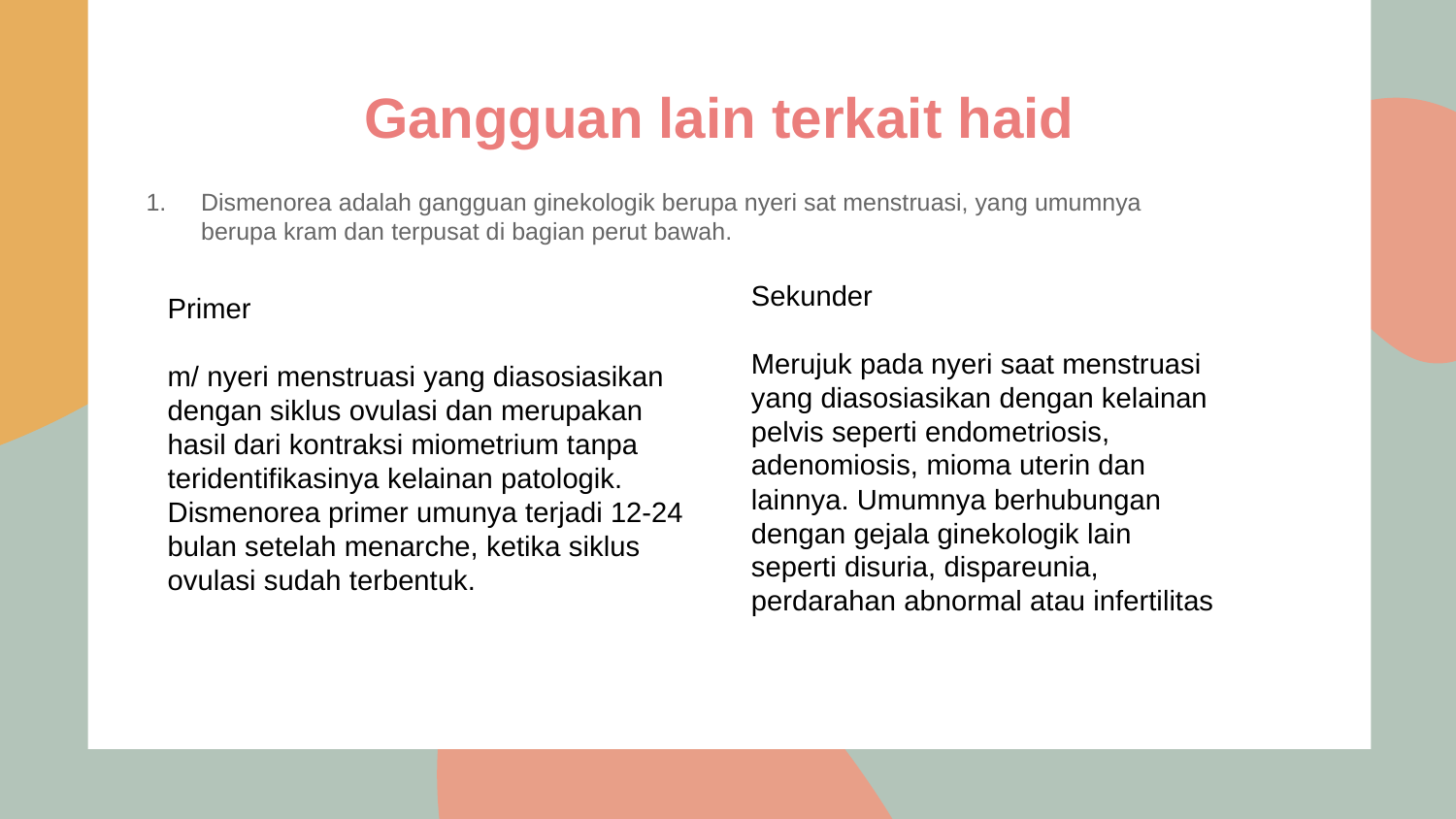

# Gangguan lain terkait haid
Dismenorea adalah gangguan ginekologik berupa nyeri sat menstruasi, yang umumnya berupa kram dan terpusat di bagian perut bawah.
Sekunder

Merujuk pada nyeri saat menstruasi yang diasosiasikan dengan kelainan pelvis seperti endometriosis, adenomiosis, mioma uterin dan lainnya. Umumnya berhubungan dengan gejala ginekologik lain seperti disuria, dispareunia, perdarahan abnormal atau infertilitas
Primer

m/ nyeri menstruasi yang diasosiasikan dengan siklus ovulasi dan merupakan hasil dari kontraksi miometrium tanpa teridentifikasinya kelainan patologik. Dismenorea primer umunya terjadi 12-24 bulan setelah menarche, ketika siklus ovulasi sudah terbentuk.